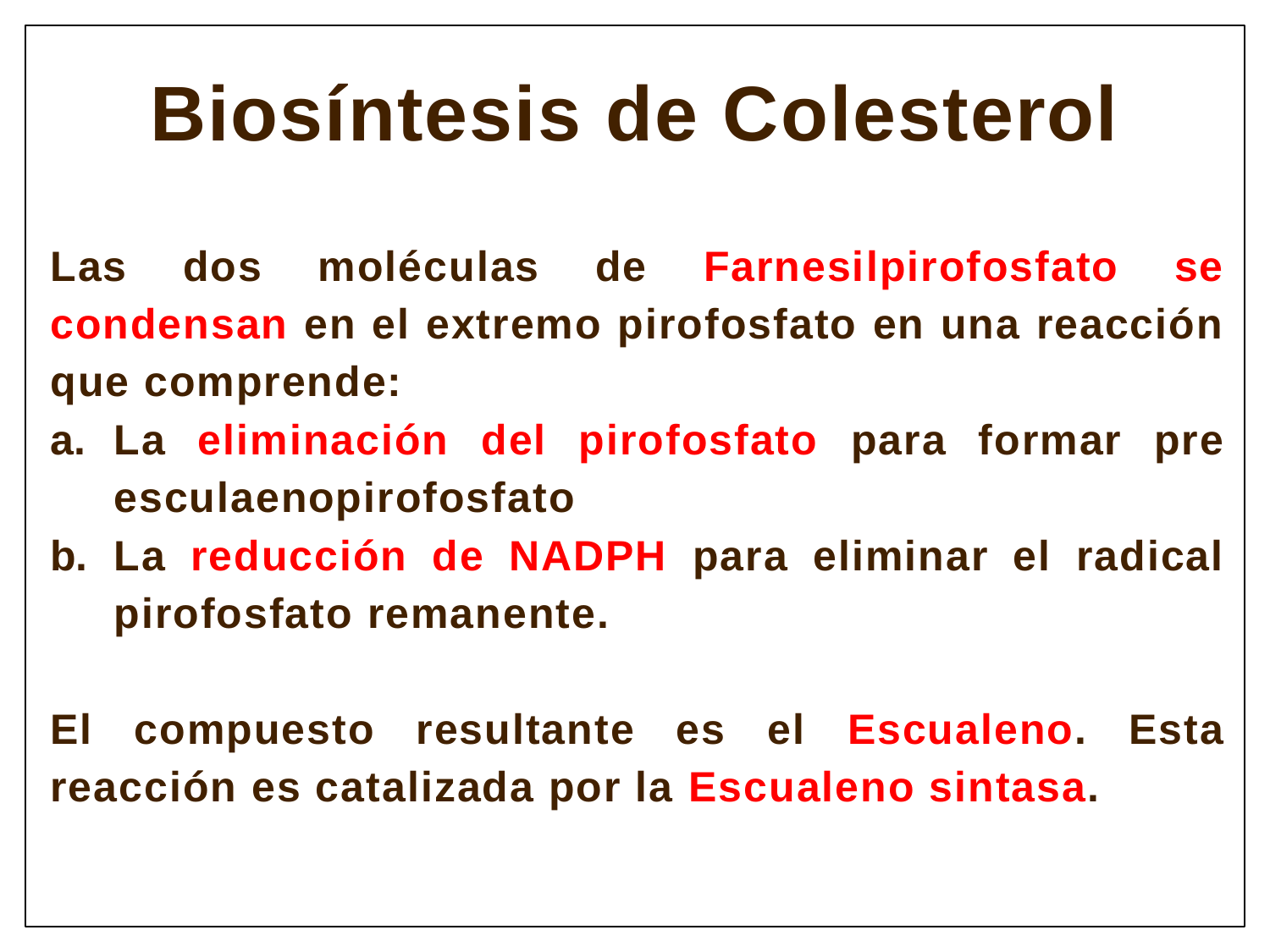

Biosíntesis de Colesterol
Las dos moléculas de Farnesilpirofosfato se condensan en el extremo pirofosfato en una reacción que comprende:
La eliminación del pirofosfato para formar pre esculaenopirofosfato
La reducción de NADPH para eliminar el radical pirofosfato remanente.

El compuesto resultante es el Escualeno. Esta reacción es catalizada por la Escualeno sintasa.